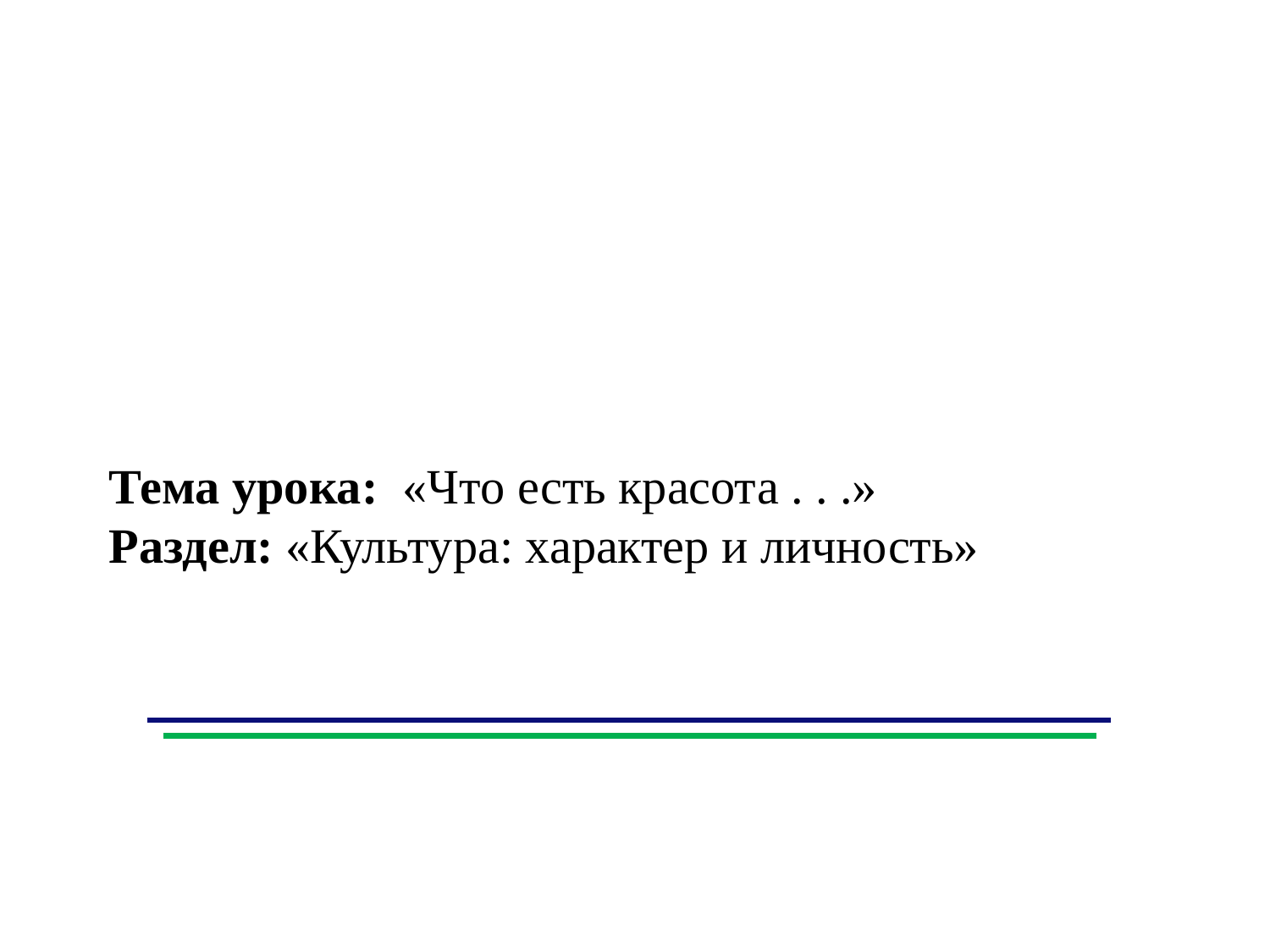

Тема урока:  «Что есть красота . . .»
Раздел: «Культура: характер и личность»